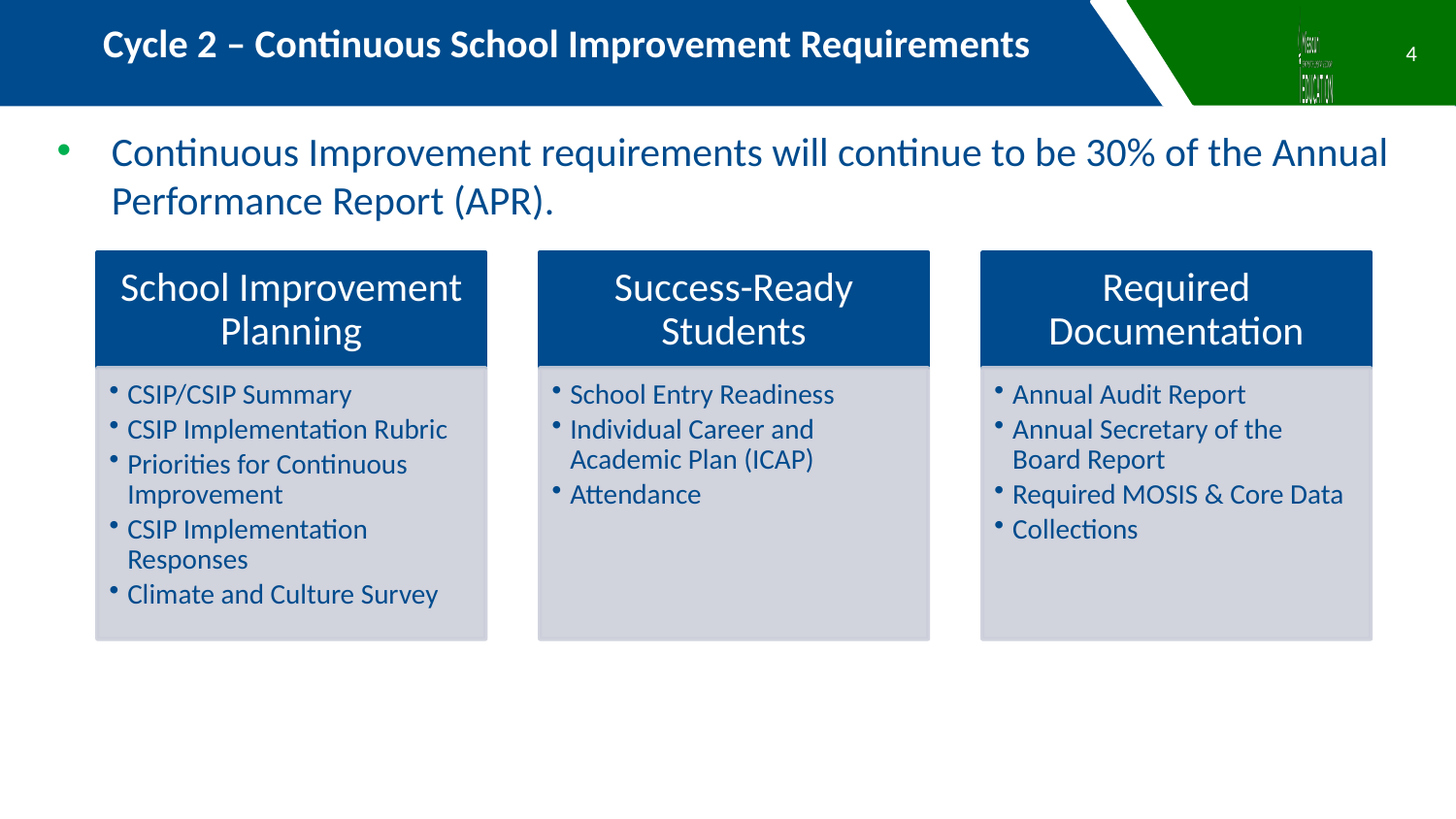

Cycle 2 – Continuous School Improvement Requirements
4
Continuous Improvement requirements will continue to be 30% of the Annual Performance Report (APR).
School Improvement Planning
CSIP/CSIP Summary
CSIP Implementation Rubric
Priorities for Continuous Improvement
CSIP Implementation Responses
Climate and Culture Survey
Success-Ready Students
School Entry Readiness
Individual Career and Academic Plan (ICAP)
Attendance
Required Documentation
Annual Audit Report
Annual Secretary of the Board Report
Required MOSIS & Core Data
Collections